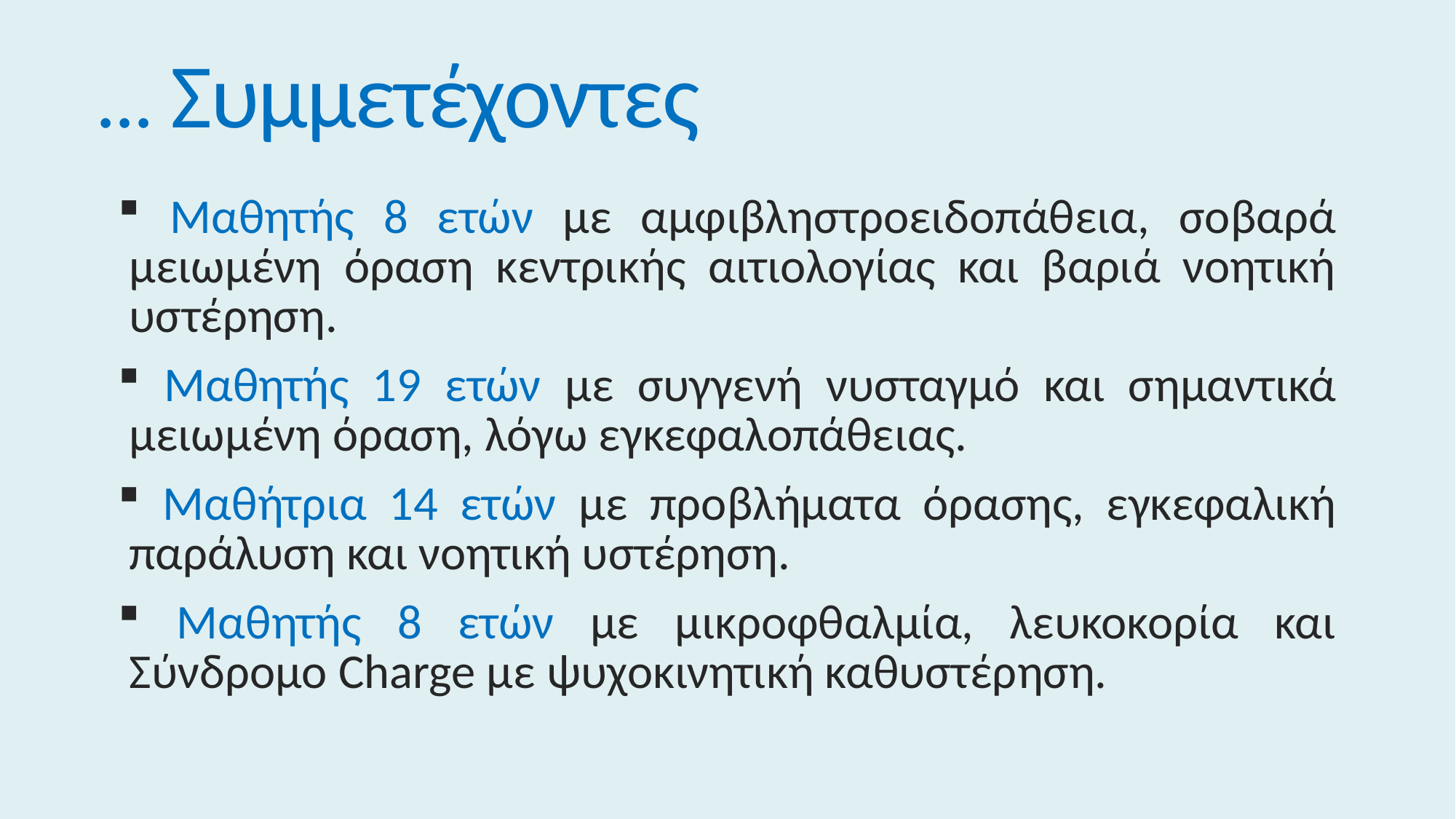

# ... Συμμετέχοντες
 Μαθητής 8 ετών με αμφιβληστροειδοπάθεια, σοβαρά μειωμένη όραση κεντρικής αιτιολογίας και βαριά νοητική υστέρηση.
 Μαθητής 19 ετών με συγγενή νυσταγμό και σημαντικά μειωμένη όραση, λόγω εγκεφαλοπάθειας.
 Μαθήτρια 14 ετών με προβλήματα όρασης, εγκεφαλική παράλυση και νοητική υστέρηση.
 Μαθητής 8 ετών με μικροφθαλμία, λευκοκορία και Σύνδρομο Charge με ψυχοκινητική καθυστέρηση.